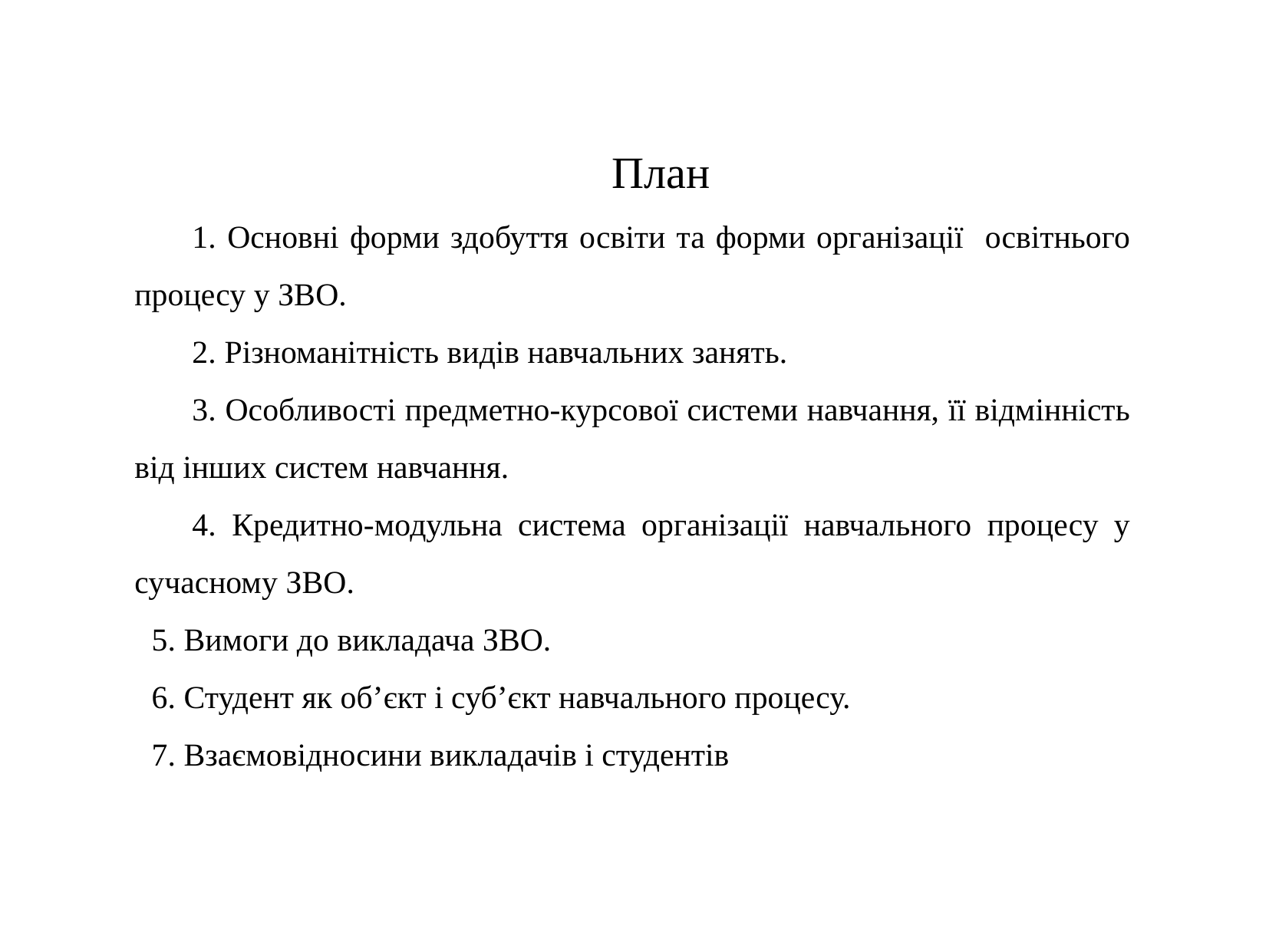

План
1. Основні форми здобуття освіти та форми організації  освітнього процесу у ЗВО.
2. Різноманітність видів навчальних занять.
3. Особливості предметно-курсової системи навчання, її відмінність від інших систем навчання.
4. Кредитно-модульна система організації навчального процесу у сучасному ЗВО.
5. Вимоги до викладача ЗВО.
6. Студент як об’єкт і суб’єкт навчального процесу.
7. Взаємовідносини викладачів і студентів